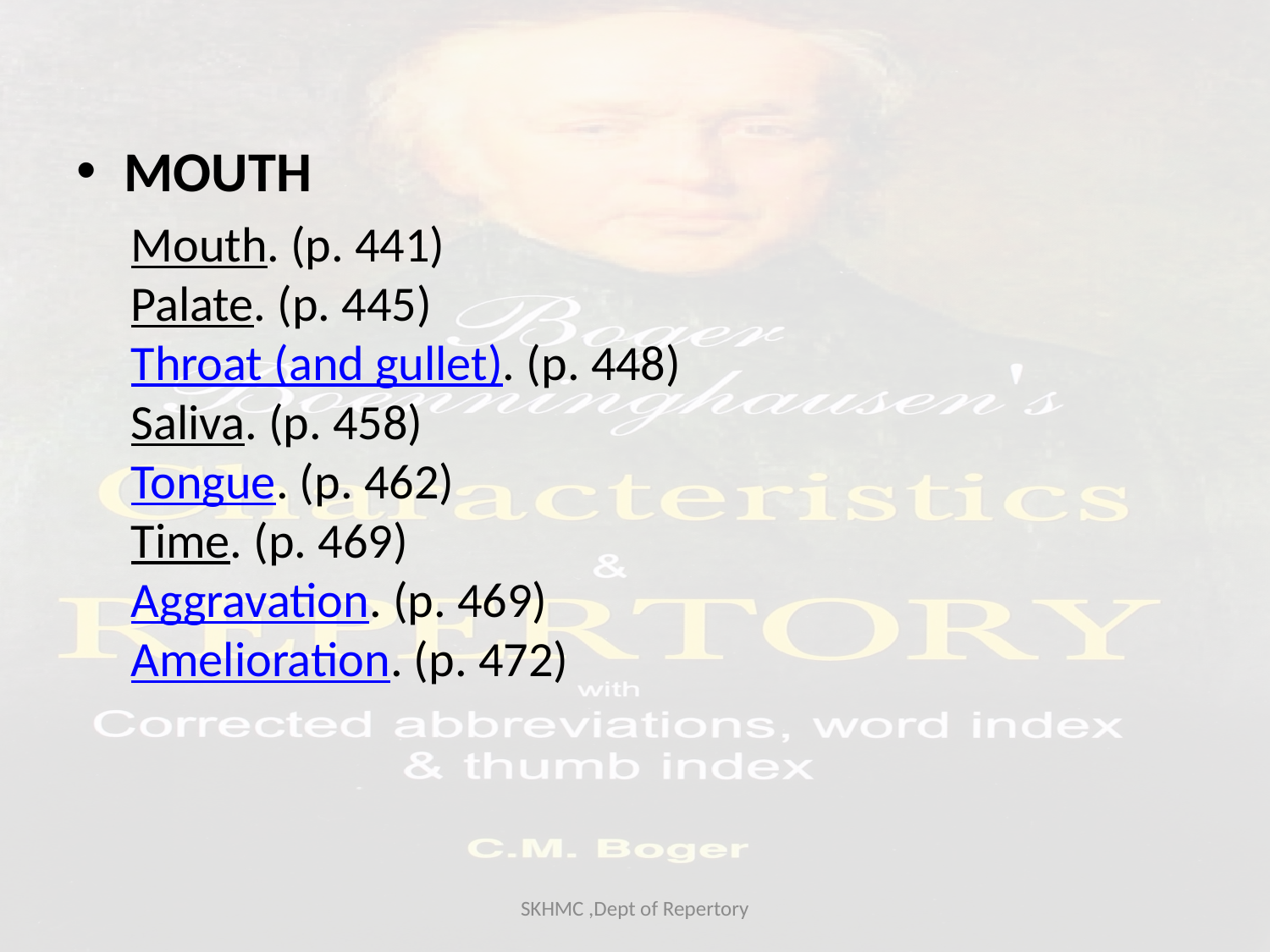

MOUTH
Mouth. (p. 441)
Palate. (p. 445)
Throat (and gullet). (p. 448)
Saliva. (p. 458)
Tongue. (p. 462)
Time. (p. 469)
Aggravation. (p. 469)
Amelioration. (p. 472)

SKHMC ,Dept of Repertory